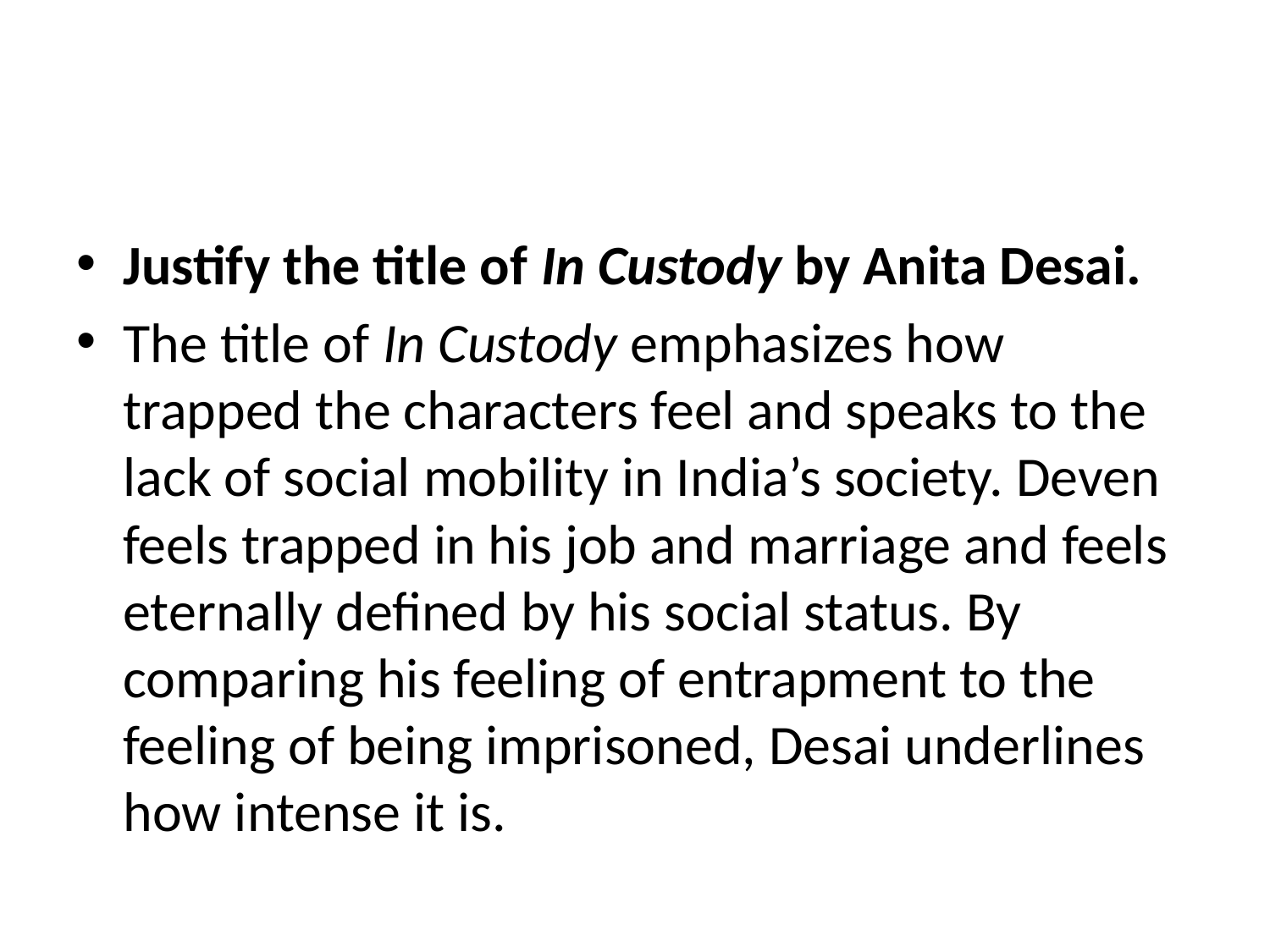

Justify the title of In Custody by Anita Desai.
The title of In Custody emphasizes how trapped the characters feel and speaks to the lack of social mobility in India’s society. Deven feels trapped in his job and marriage and feels eternally defined by his social status. By comparing his feeling of entrapment to the feeling of being imprisoned, Desai underlines how intense it is.